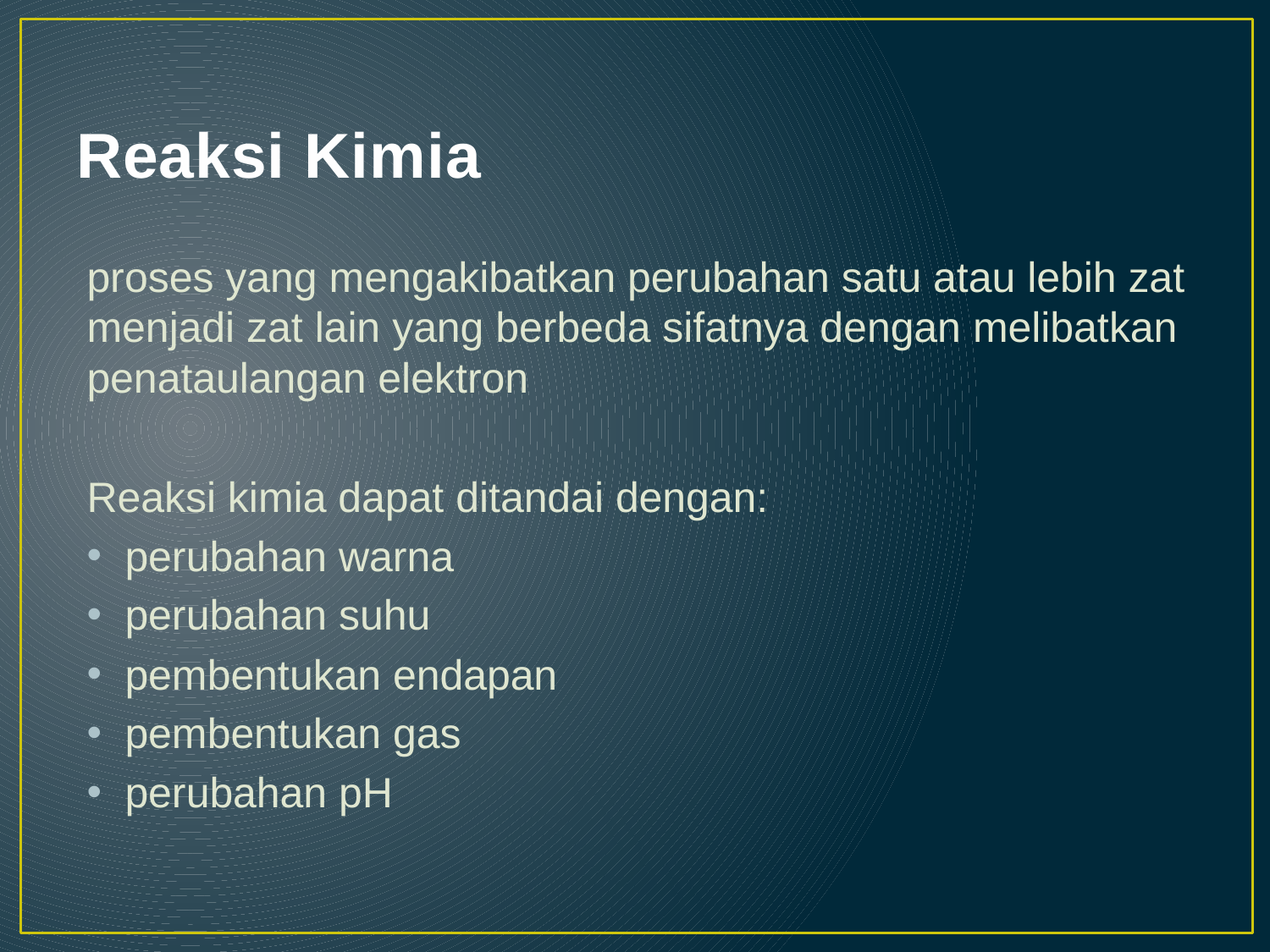

# Reaksi Kimia
proses yang mengakibatkan perubahan satu atau lebih zat menjadi zat lain yang berbeda sifatnya dengan melibatkan penataulangan elektron

Reaksi kimia dapat ditandai dengan:
perubahan warna
perubahan suhu
pembentukan endapan
pembentukan gas
perubahan pH